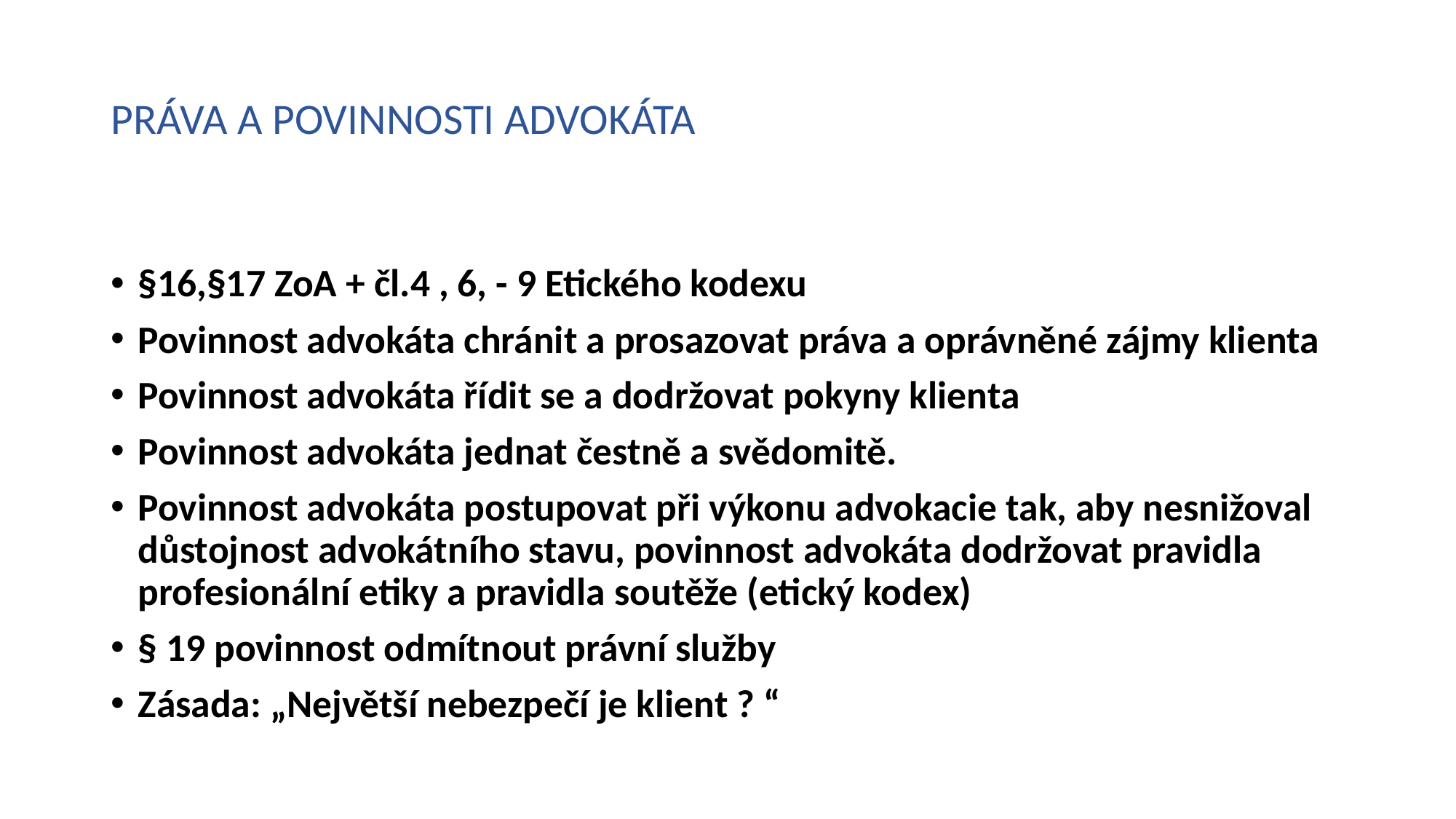

# PRÁVA A POVINNOSTI ADVOKÁTA

§16,§17 ZoA + čl.4 , 6, - 9 Etického kodexu
Povinnost advokáta chránit a prosazovat práva a oprávněné zájmy klienta
Povinnost advokáta řídit se a dodržovat pokyny klienta
Povinnost advokáta jednat čestně a svědomitě.
Povinnost advokáta postupovat při výkonu advokacie tak, aby nesnižoval důstojnost advokátního stavu, povinnost advokáta dodržovat pravidla profesionální etiky a pravidla soutěže (etický kodex)
§ 19 povinnost odmítnout právní služby
Zásada: „Největší nebezpečí je klient ? “